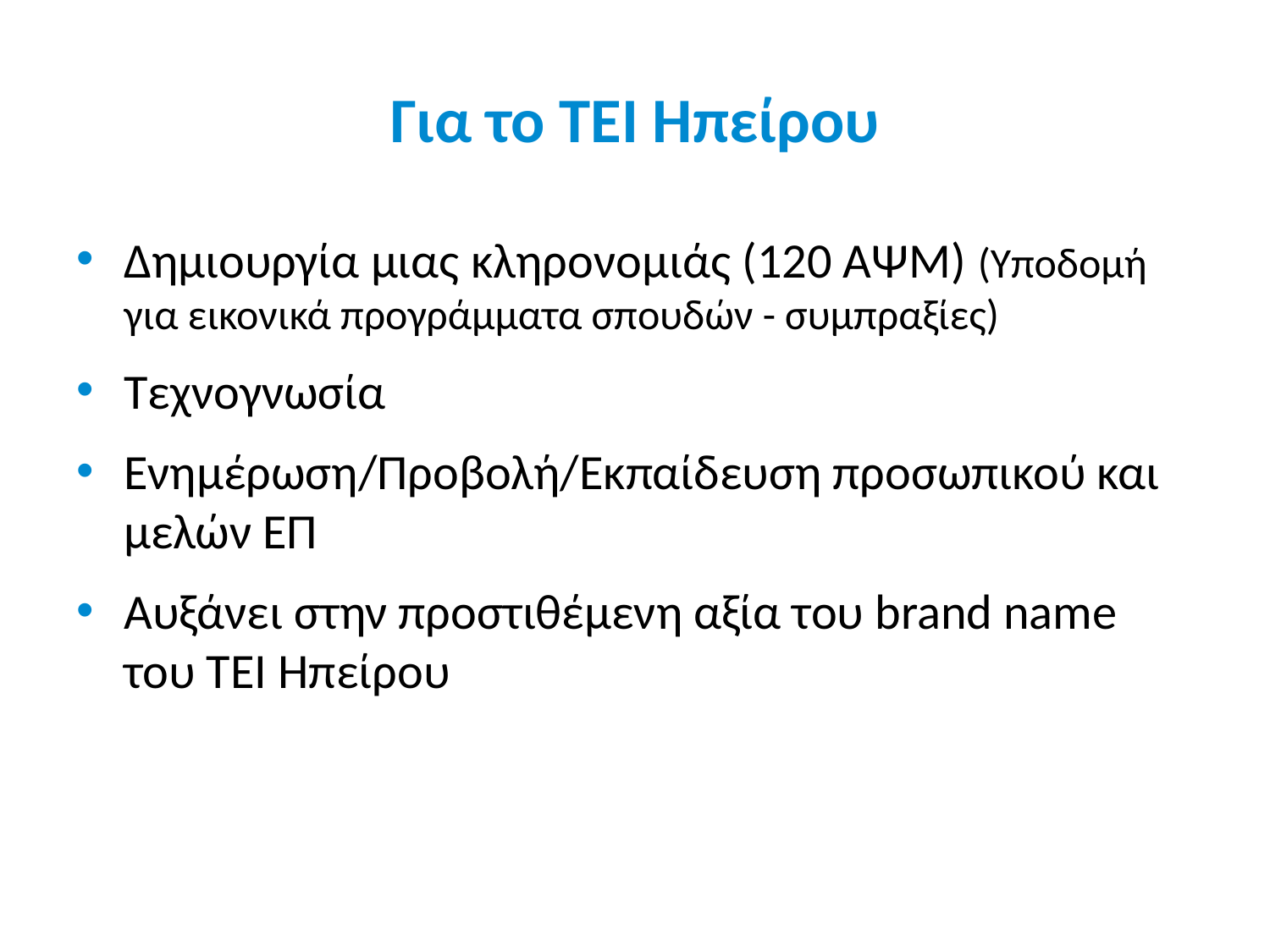

# Για το ΤΕΙ Ηπείρου
Δημιουργία μιας κληρονομιάς (120 ΑΨΜ) (Υποδομή για εικονικά προγράμματα σπουδών - συμπραξίες)
Τεχνογνωσία
Ενημέρωση/Προβολή/Εκπαίδευση προσωπικού και μελών ΕΠ
Αυξάνει στην προστιθέμενη αξία του brand name του ΤΕΙ Ηπείρου